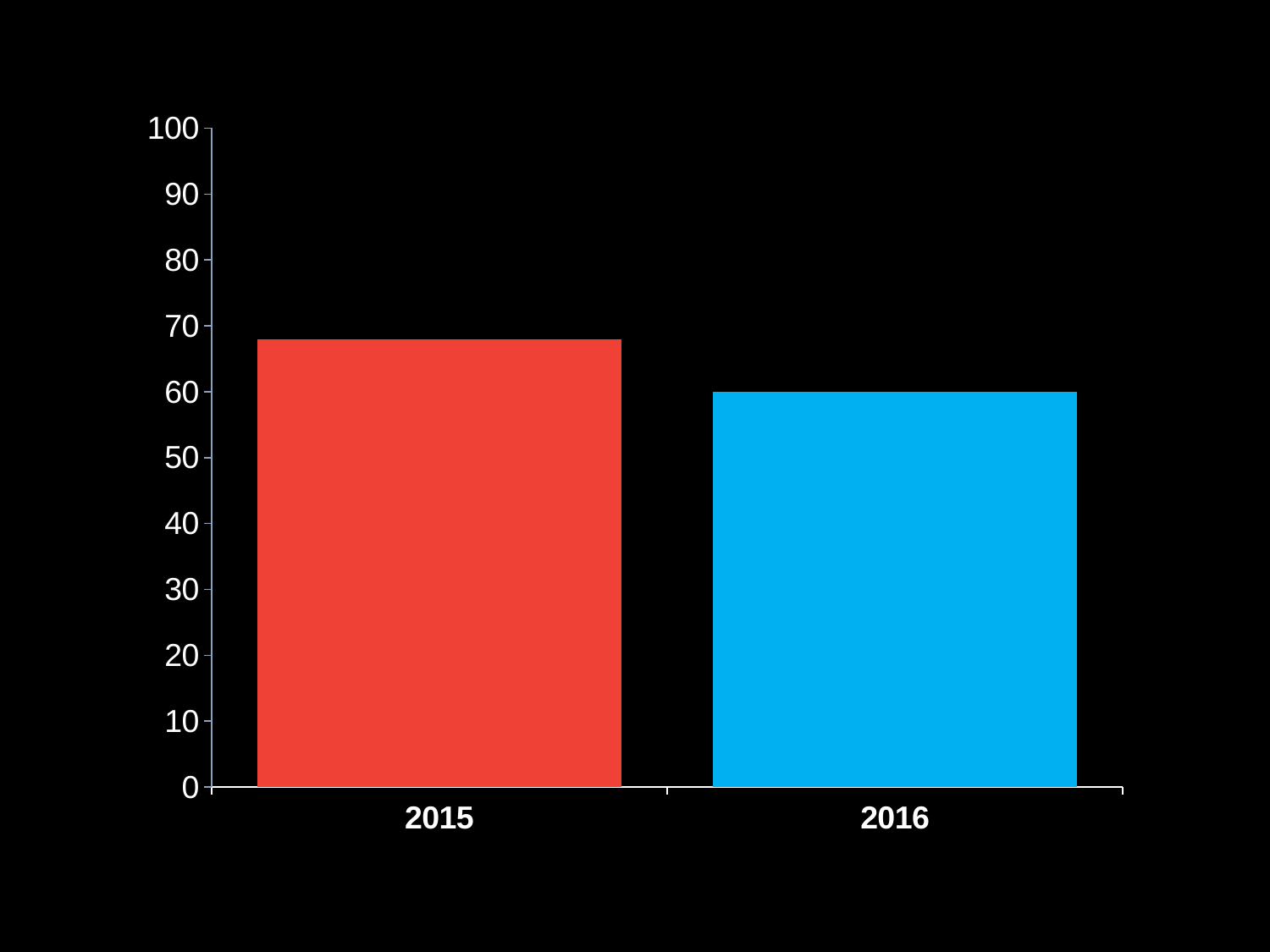

### Chart

| Category | Rating |
|---|---|
| 2015 | 68.0 |
| 2016 | 60.0 |